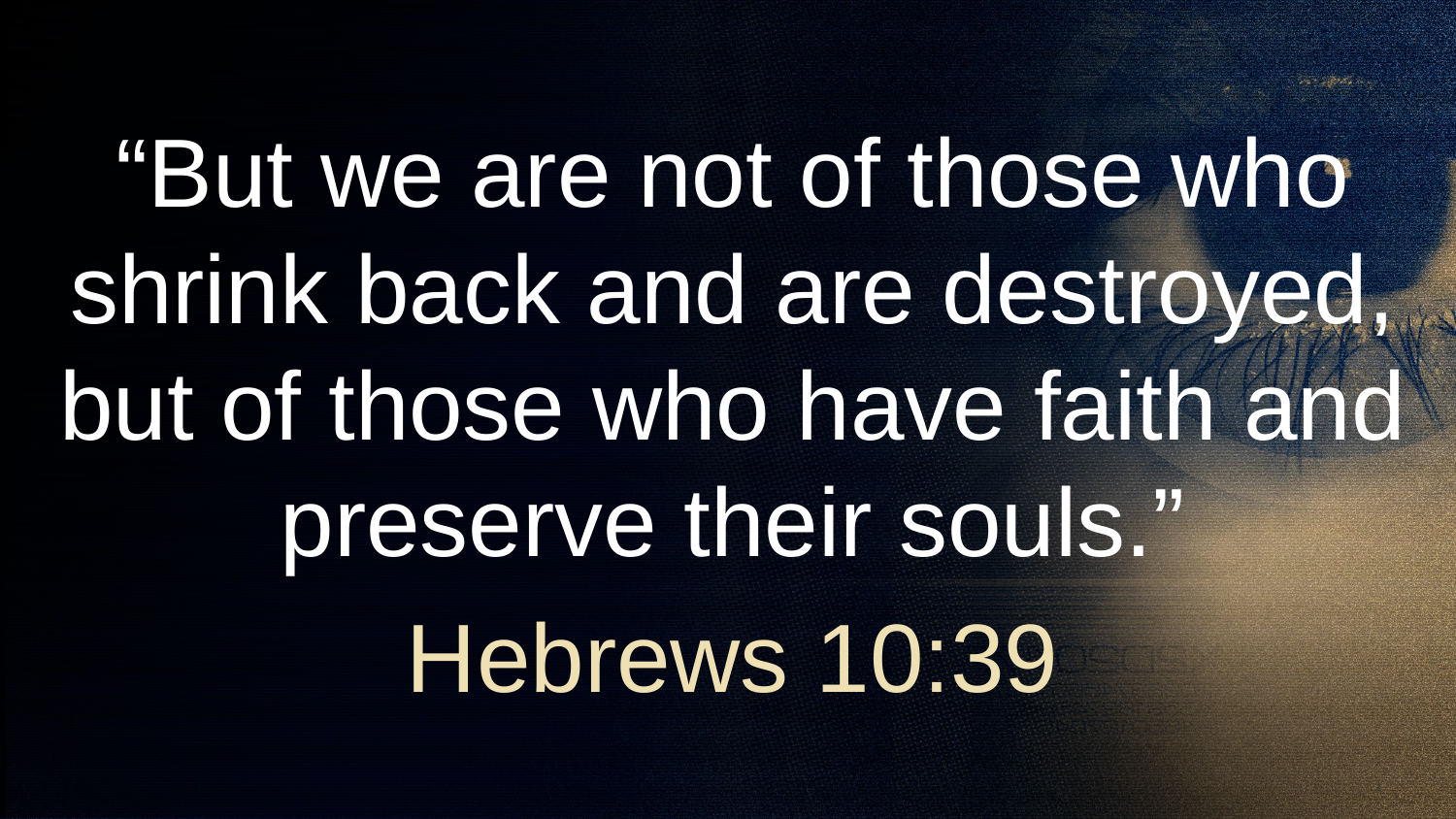

“But we are not of those who shrink back and are destroyed, but of those who have faith and preserve their souls.”
Hebrews 10:39